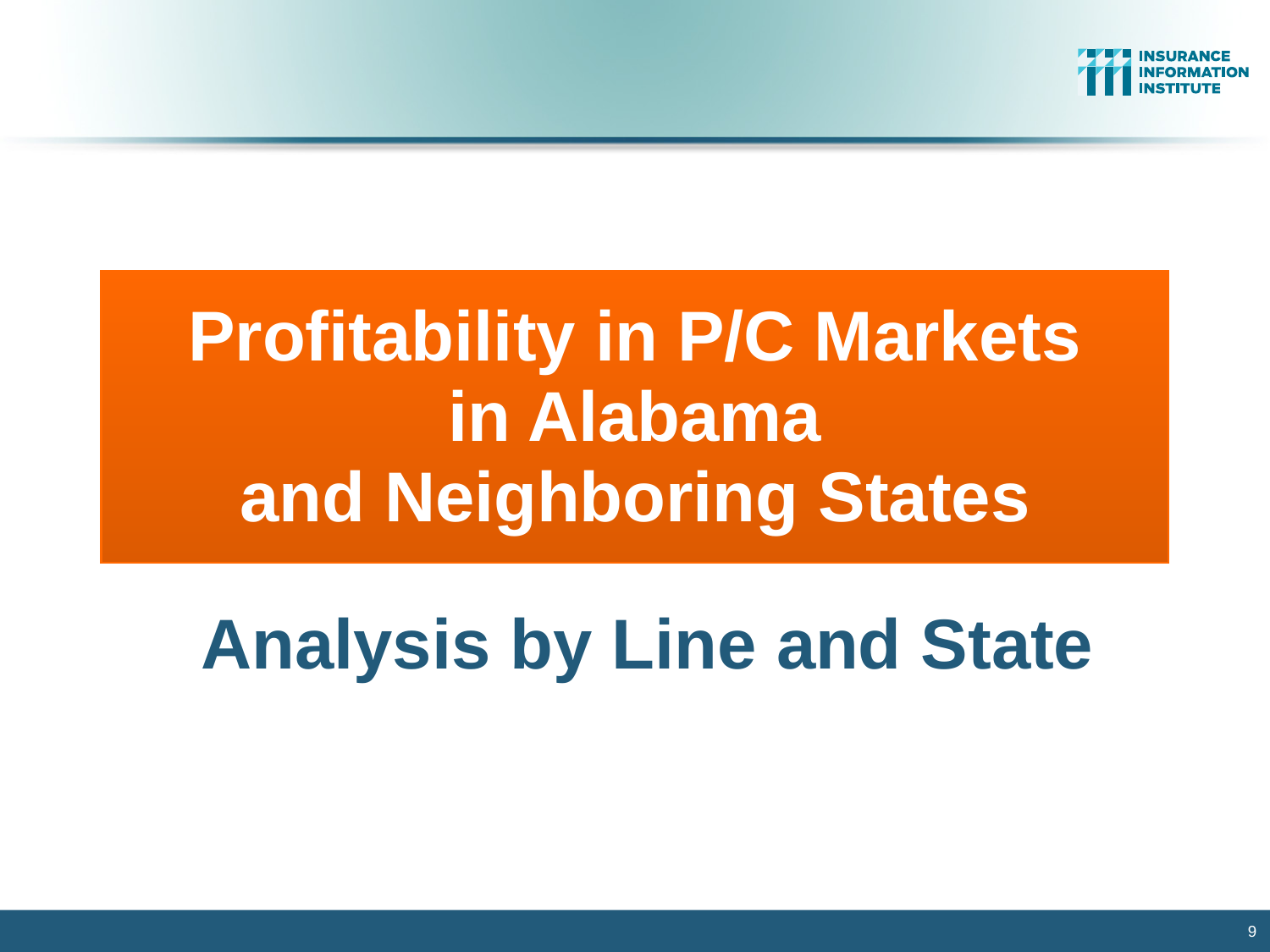

Profitability in P/C Markets
in Alabama
and Neighboring States
 Analysis by Line and State

9